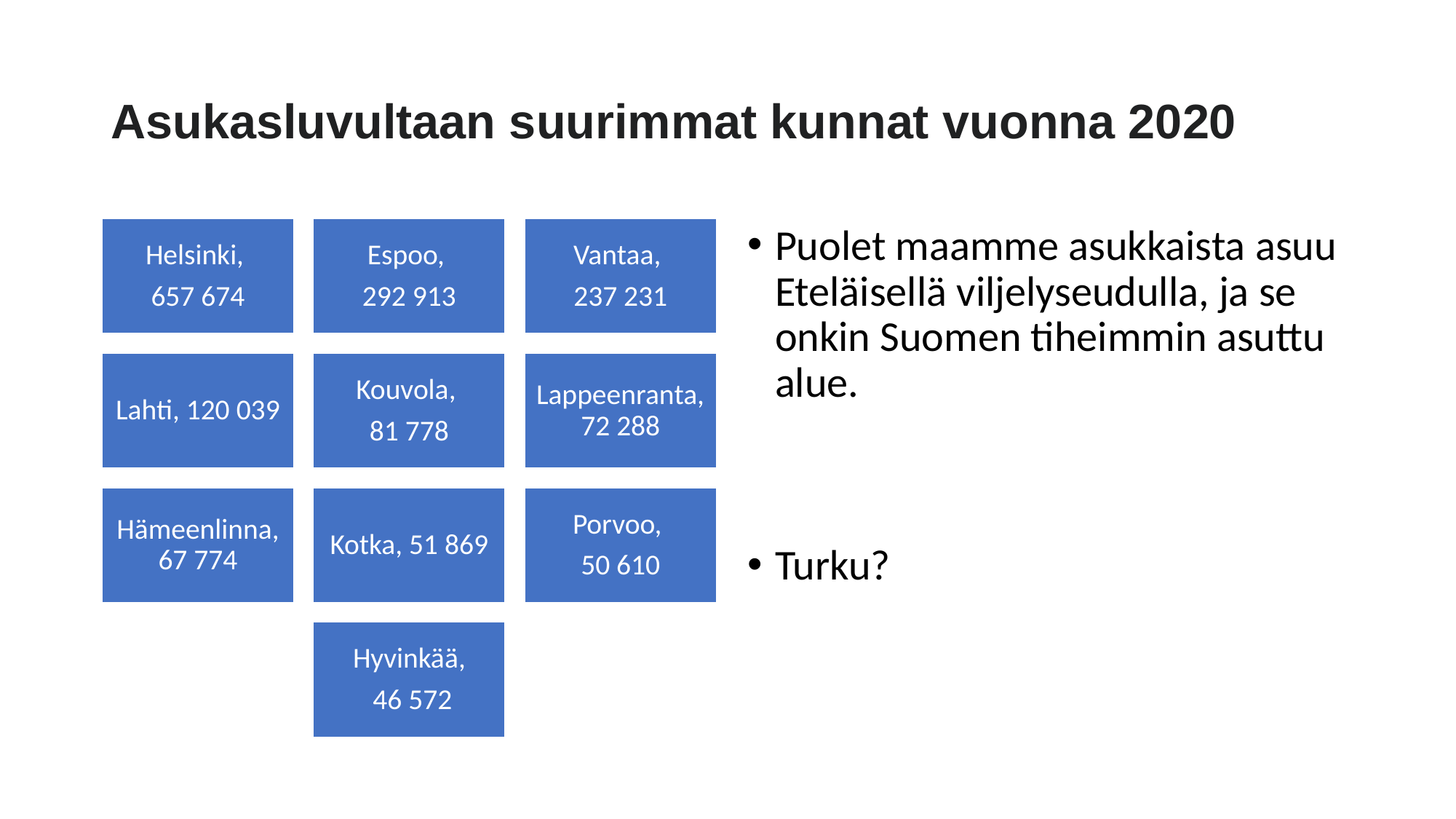

# Asukasluvultaan suurimmat kunnat vuonna 2020
Helsinki,
657 674
Espoo,
292 913
Vantaa,
237 231
Lahti, 120 039
Kouvola,
81 778
Lappeenranta, 72 288
Hämeenlinna, 67 774
Kotka, 51 869
Porvoo,
50 610
Hyvinkää,
 46 572
Puolet maamme asukkaista asuu Eteläisellä viljelyseudulla, ja se onkin Suomen tiheimmin asuttu alue.

Turku?